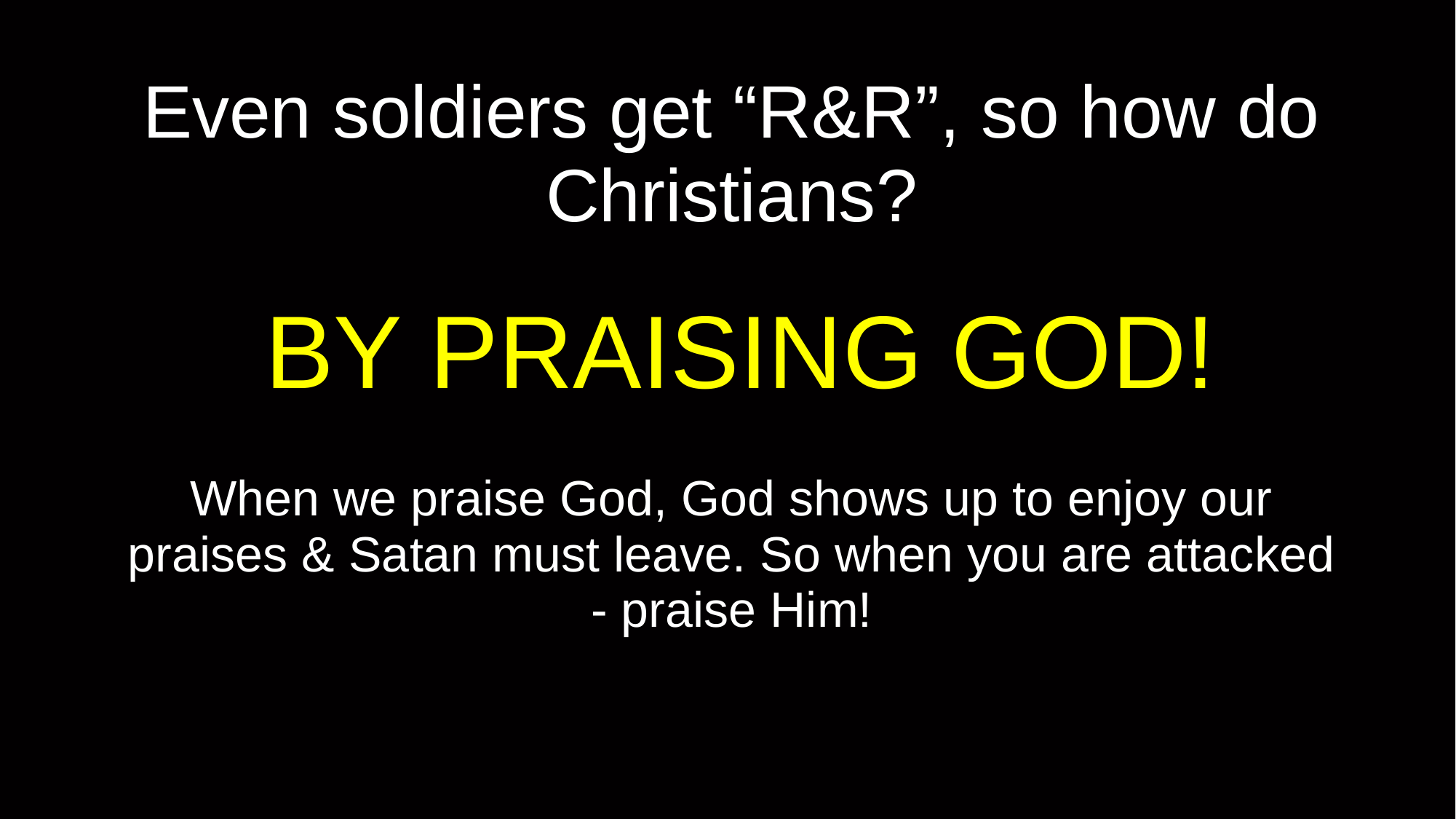

# Even soldiers get “R&R”, so how do Christians?
BY PRAISING GOD!
When we praise God, God shows up to enjoy our praises & Satan must leave. So when you are attacked - praise Him!